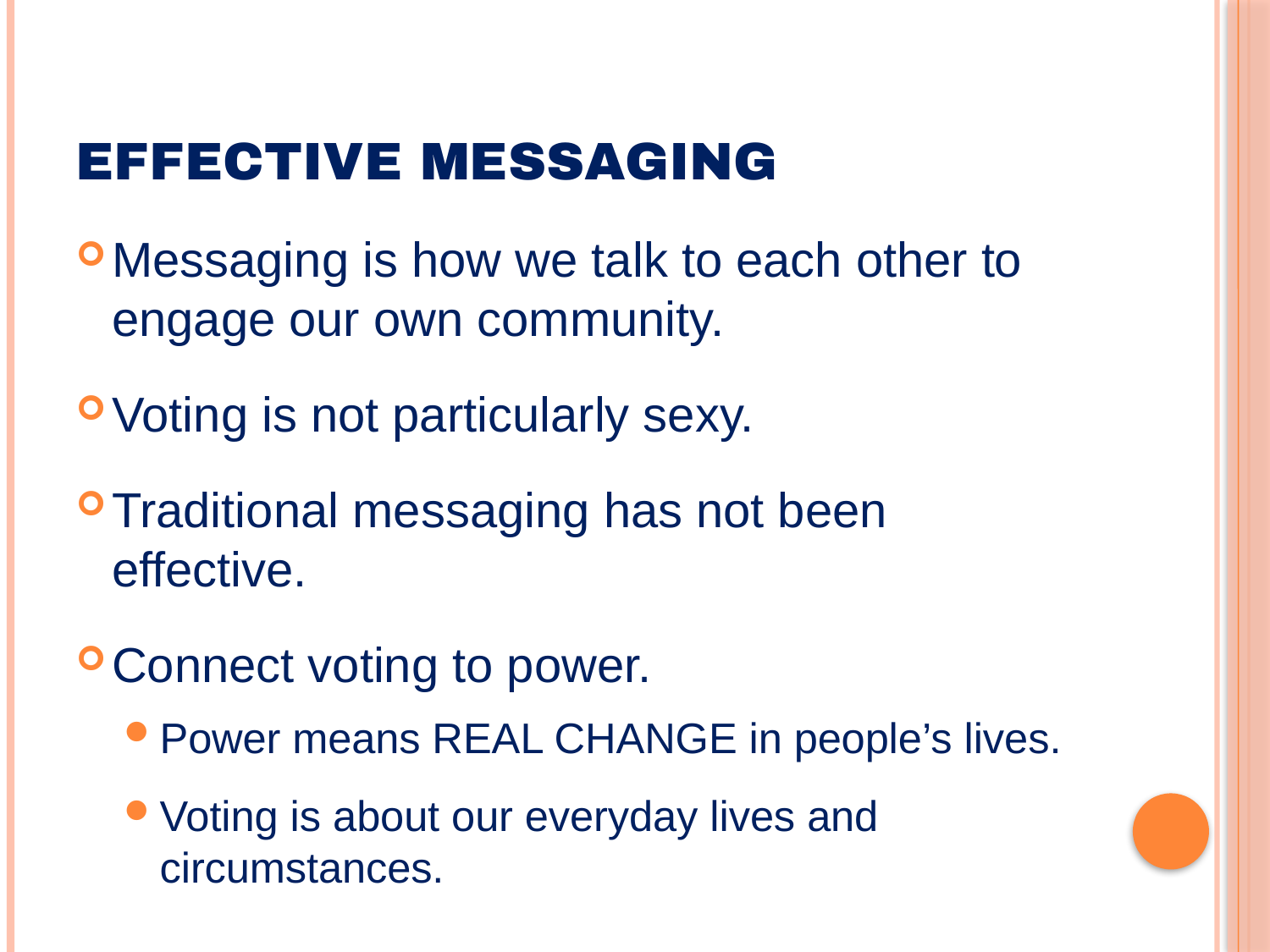

# Effective Messaging
Messaging is how we talk to each other to engage our own community.
Voting is not particularly sexy.
Traditional messaging has not been effective.
Connect voting to power.
Power means REAL CHANGE in people’s lives.
Voting is about our everyday lives and circumstances.